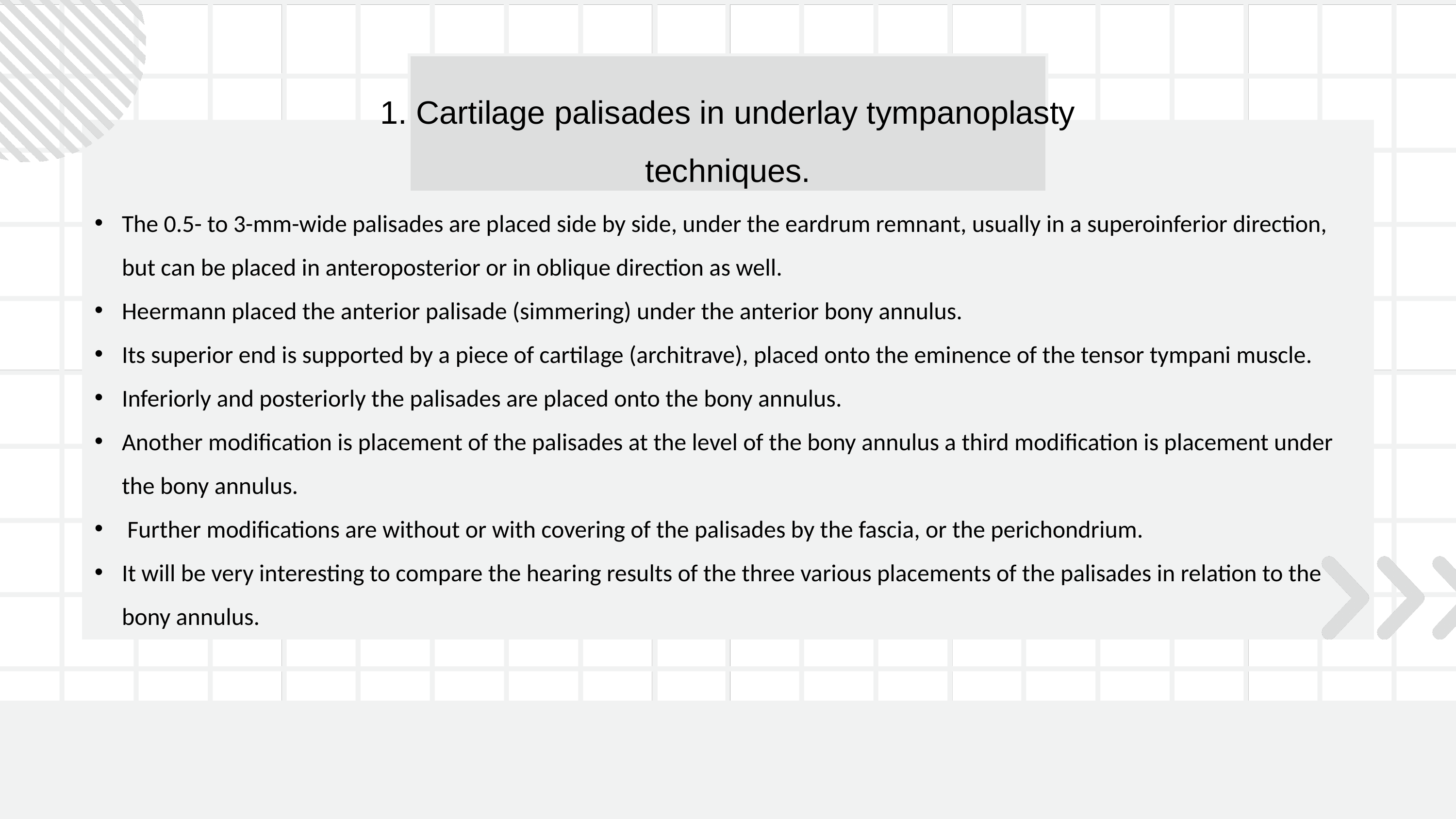

1. Cartilage palisades in underlay tympanoplasty techniques.

The 0.5- to 3-mm-wide palisades are placed side by side, under the eardrum remnant, usually in a superoinferior direction, but can be placed in anteroposterior or in oblique direction as well.
Heermann placed the anterior palisade (simmering) under the anterior bony annulus.
Its superior end is supported by a piece of cartilage (architrave), placed onto the eminence of the tensor tympani muscle.
Inferiorly and posteriorly the palisades are placed onto the bony annulus.
Another modification is placement of the palisades at the level of the bony annulus a third modification is placement under the bony annulus.
 Further modifications are without or with covering of the palisades by the fascia, or the perichondrium.
It will be very interesting to compare the hearing results of the three various placements of the palisades in relation to the bony annulus.